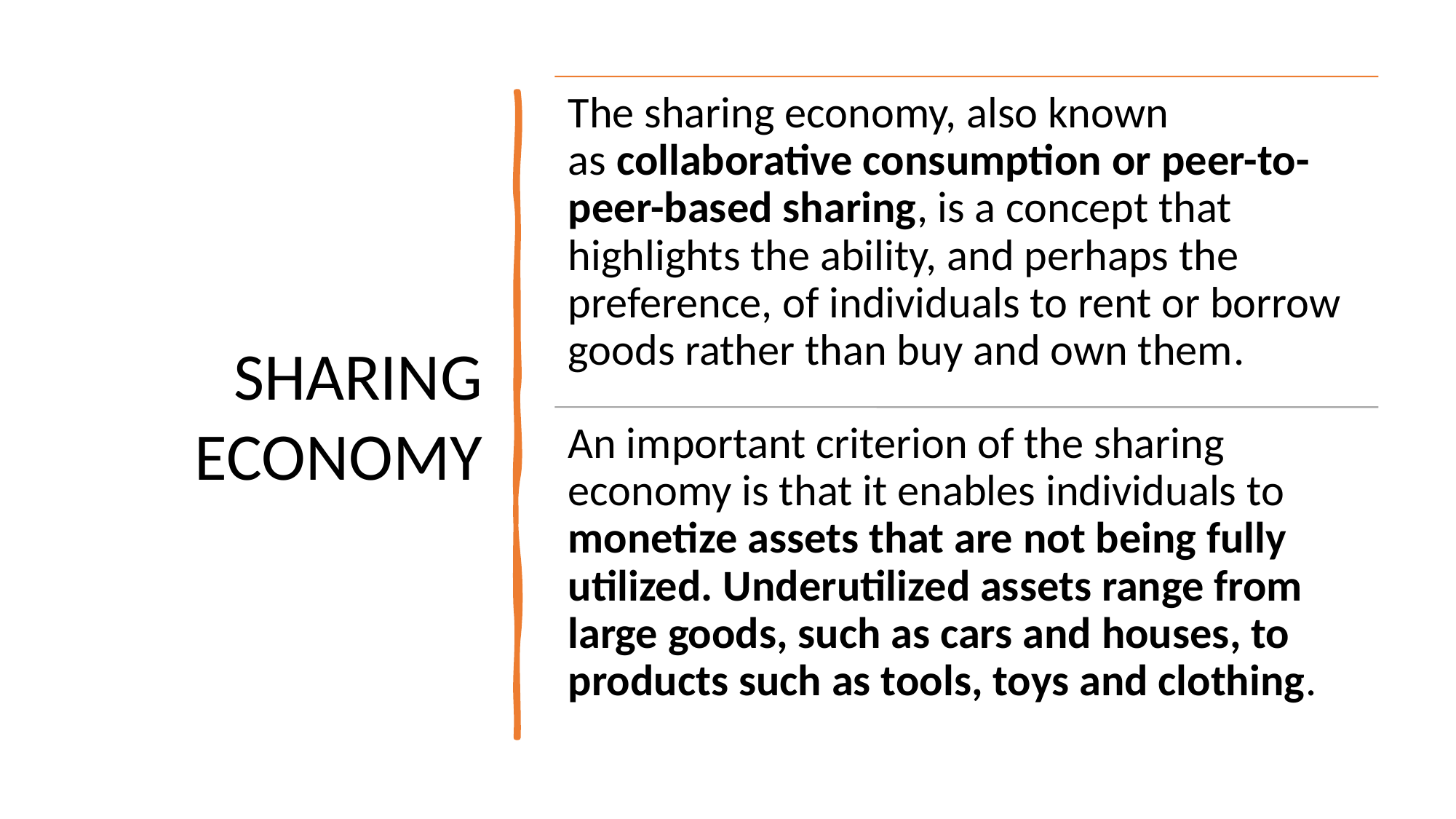

The sharing economy, also known as collaborative consumption or peer-to-peer-based sharing, is a concept that highlights the ability, and perhaps the preference, of individuals to rent or borrow goods rather than buy and own them.
An important criterion of the sharing economy is that it enables individuals to monetize assets that are not being fully utilized. Underutilized assets range from large goods, such as cars and houses, to products such as tools, toys and clothing.
SHARING ECONOMY